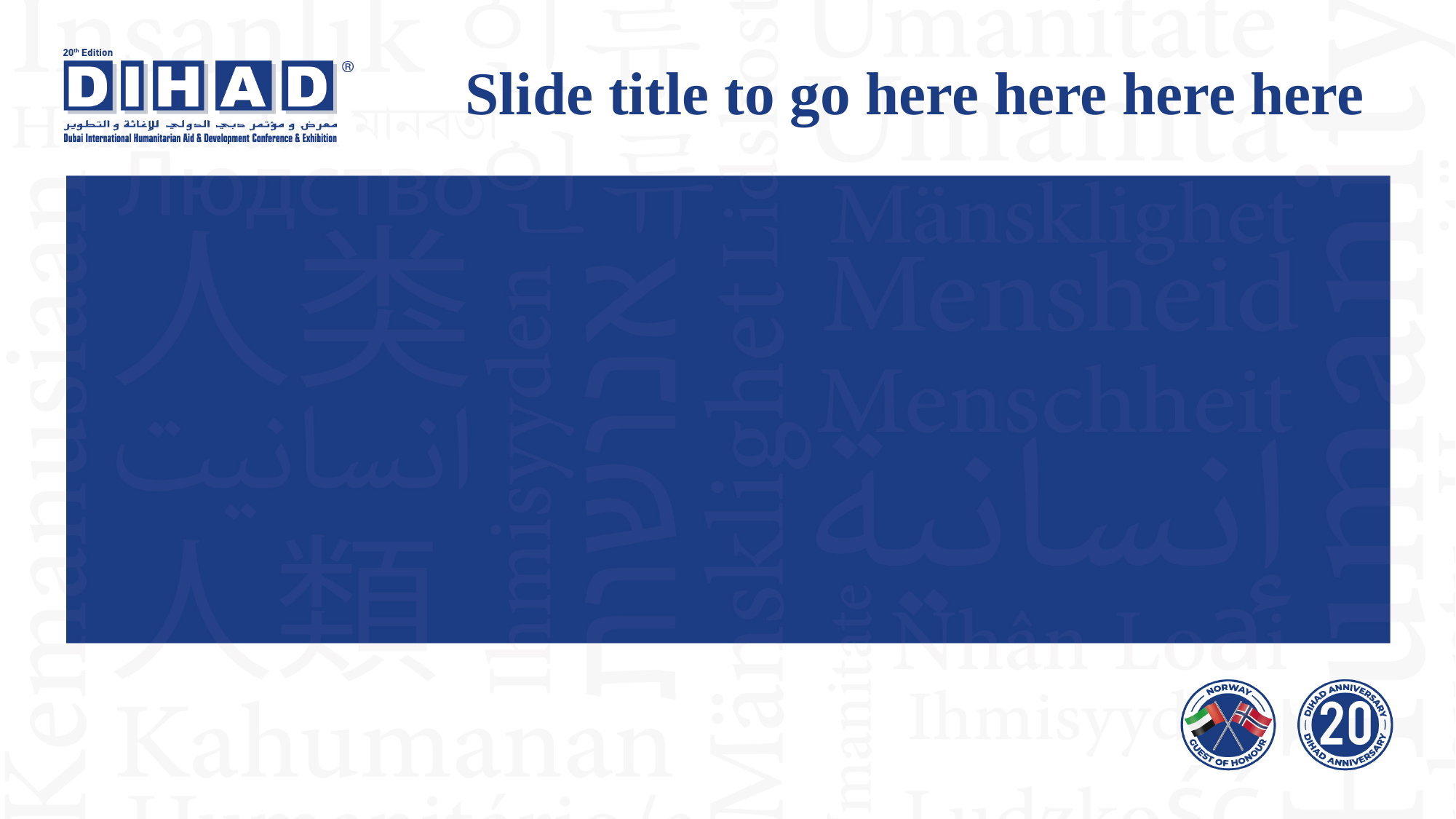

Slide title to go here here here here